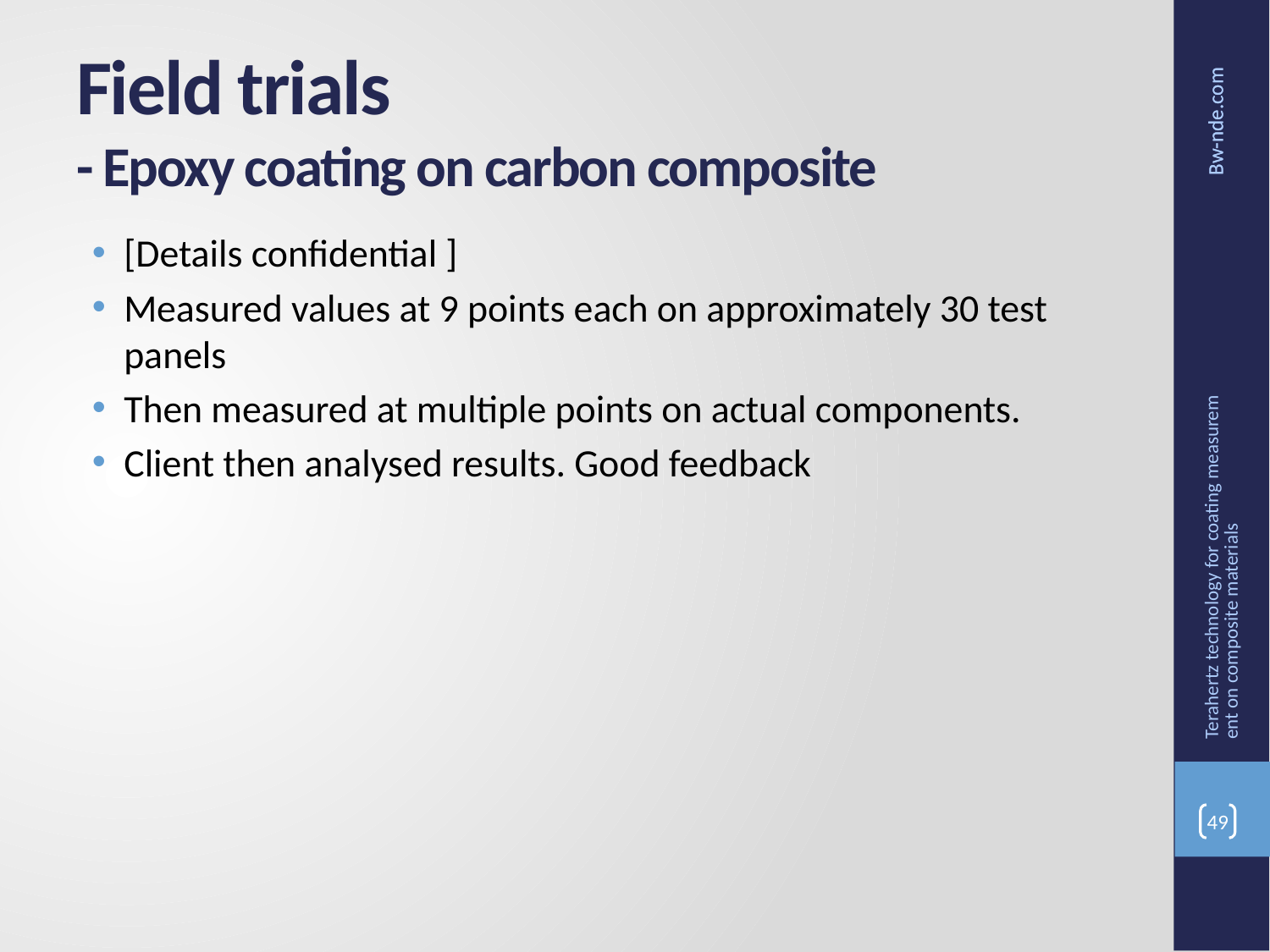

# Field trials - Epoxy coating on carbon composite
[Details confidential ]
Measured values at 9 points each on approximately 30 test panels
Then measured at multiple points on actual components.
Client then analysed results. Good feedback
Terahertz technology for coating measurement on composite materials
49